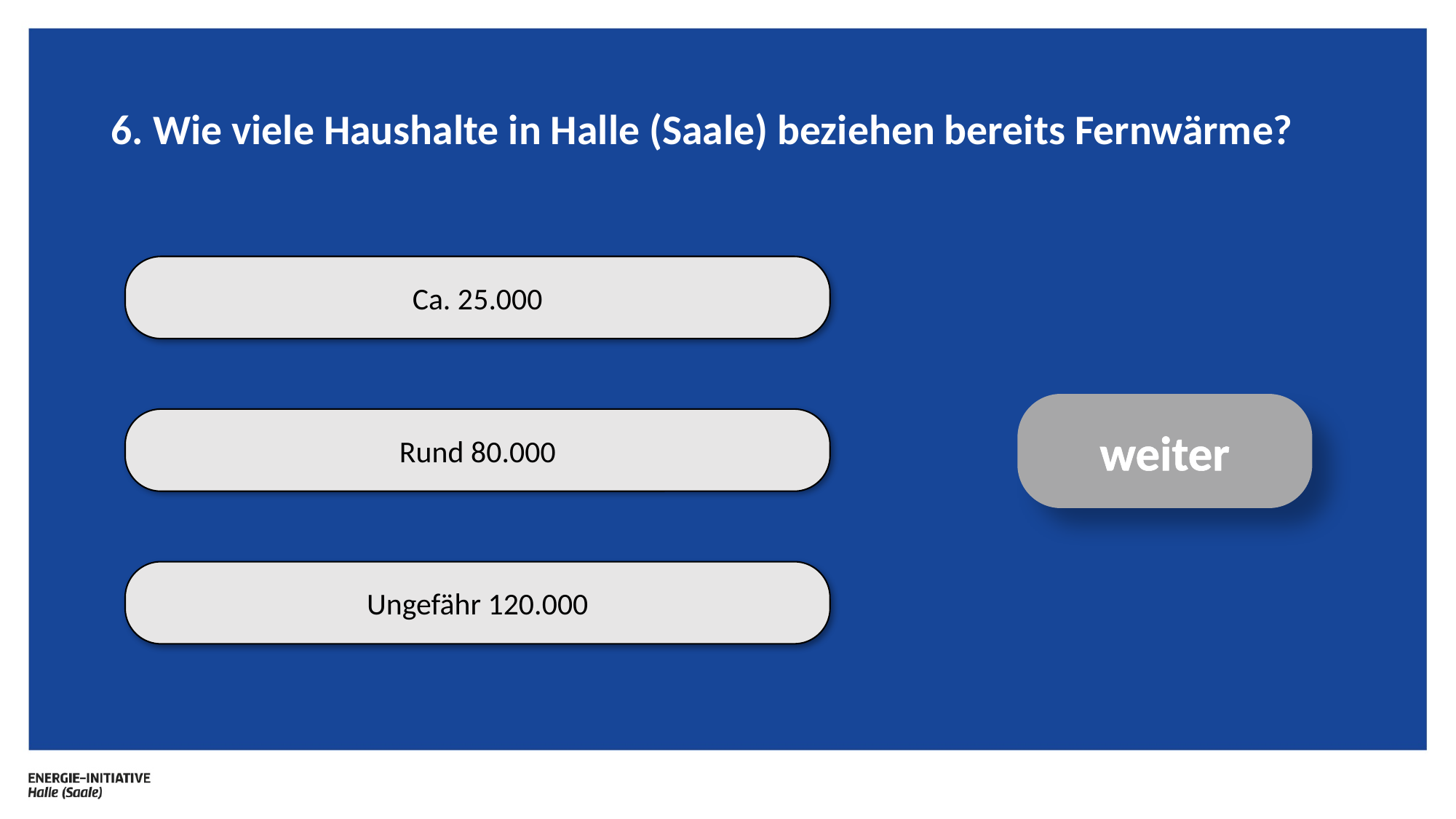

# 6. Wie viele Haushalte in Halle (Saale) beziehen bereits Fernwärme?

Ca. 25.000
weiter
Rund 80.000
Ungefähr 120.000